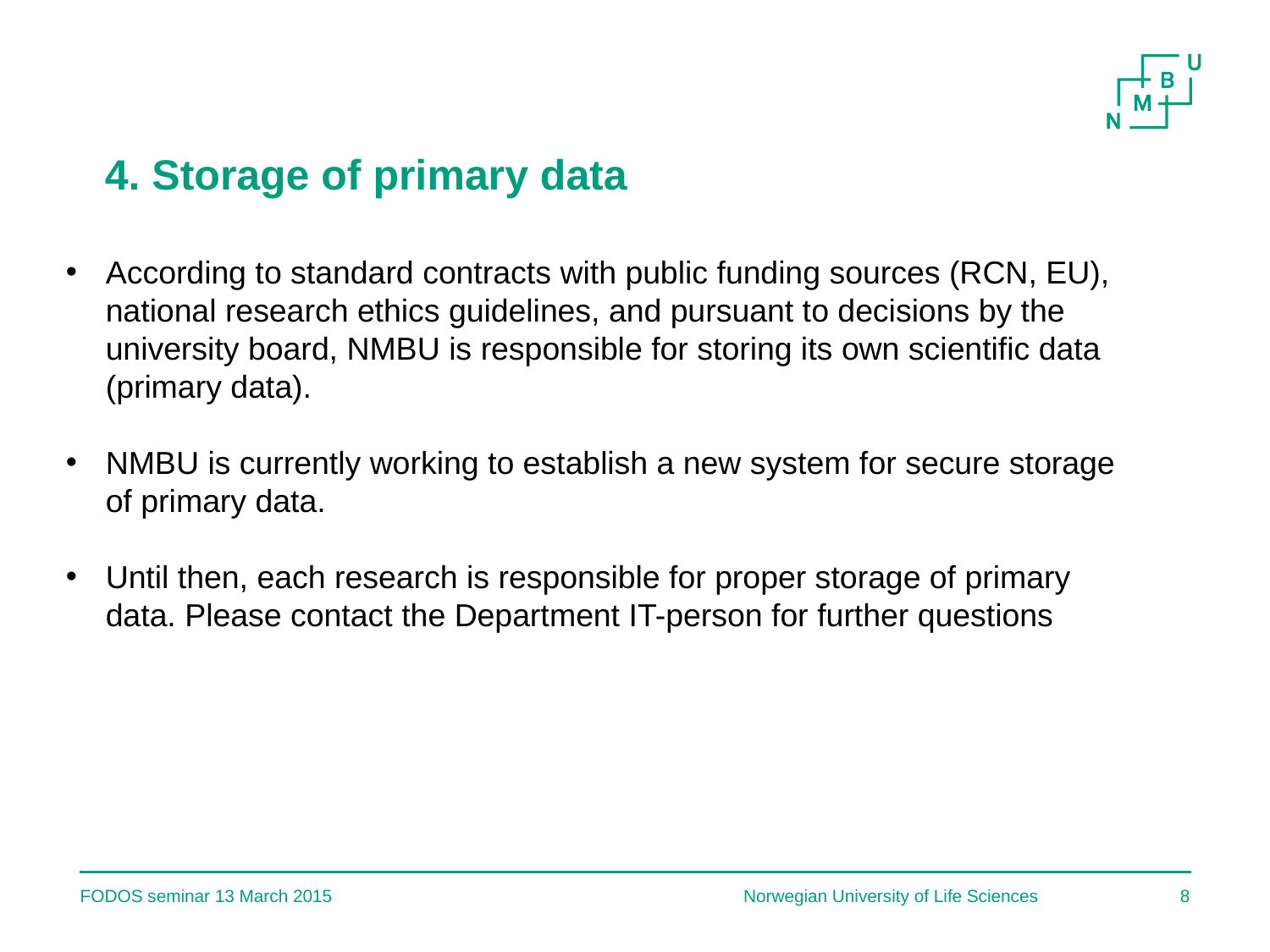

# 4. Storage of primary data
According to standard contracts with public funding sources (RCN, EU), national research ethics guidelines, and pursuant to decisions by the university board, NMBU is responsible for storing its own scientific data (primary data).

NMBU is currently working to establish a new system for secure storage of primary data.

Until then, each research is responsible for proper storage of primary data. Please contact the Department IT-person for further questions
FODOS seminar 13 March 2015
Norwegian University of Life Sciences
8